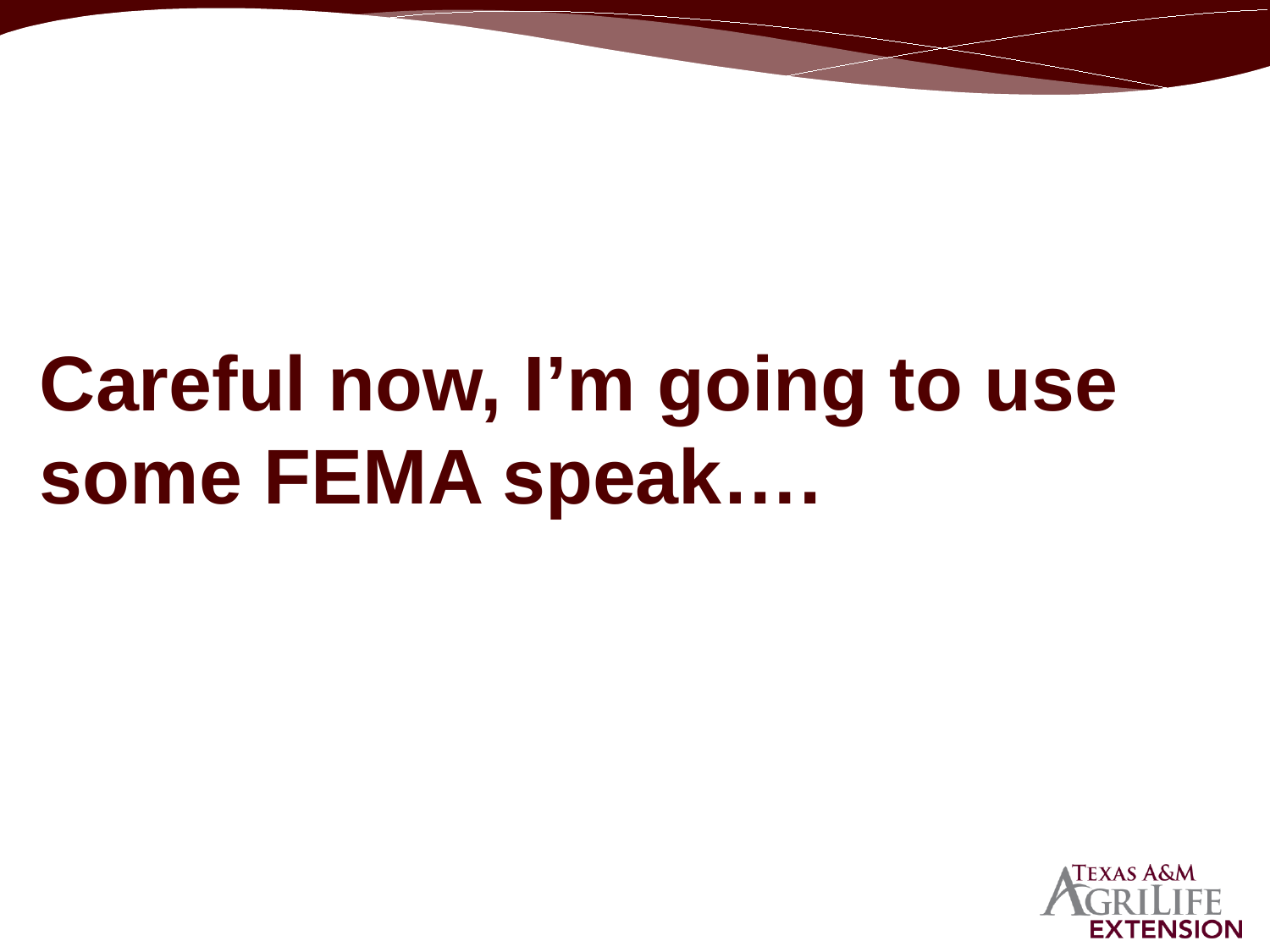

# Careful now, I’m going to use some FEMA speak….